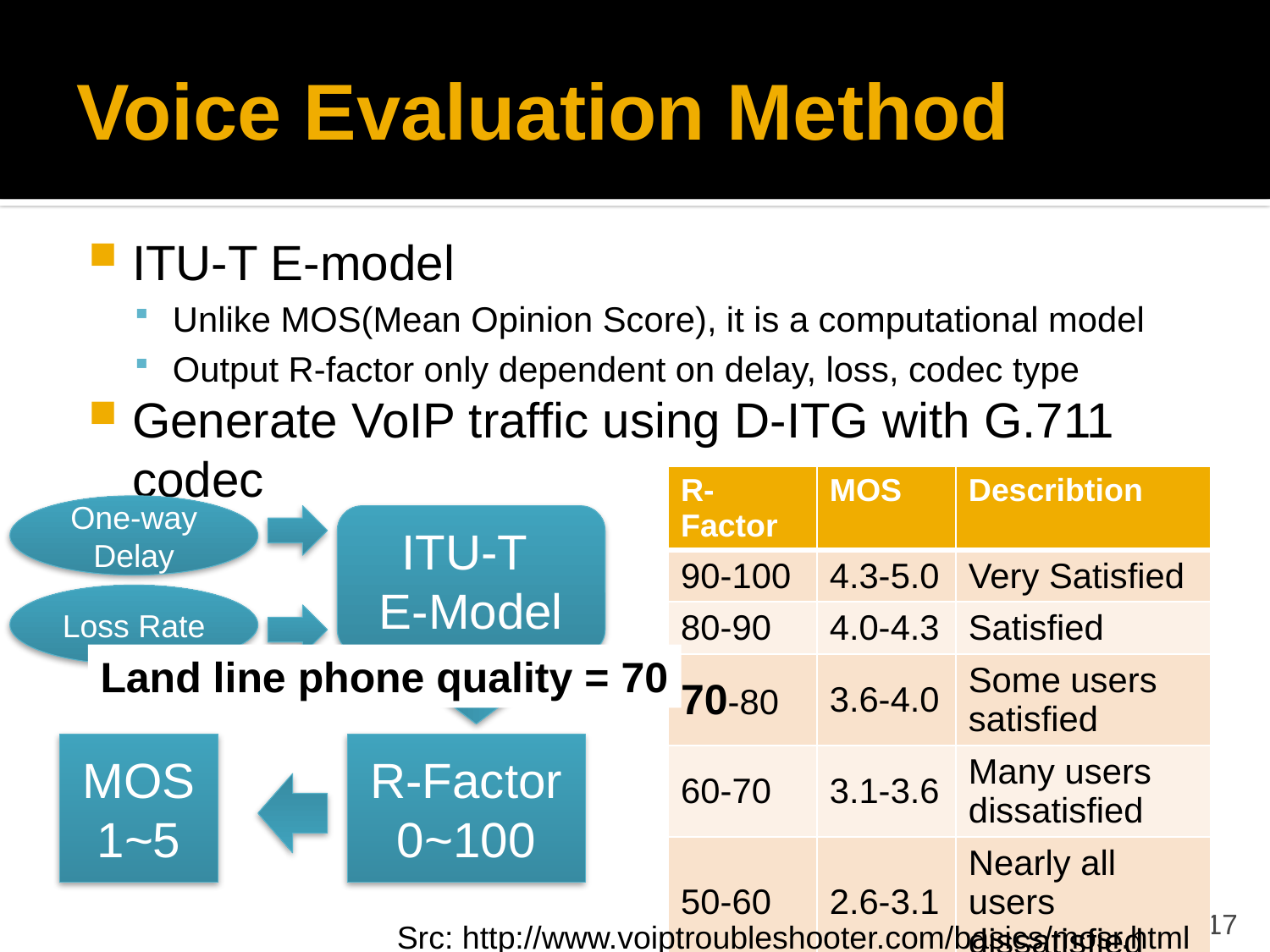

# Voice Evaluation Method
ITU-T E-model
Unlike MOS(Mean Opinion Score), it is a computational model
Output R-factor only dependent on delay, loss, codec type
Generate VoIP traffic using D-ITG with G.711 codec

| R-Factor | MOS | Describtion |
| --- | --- | --- |
| 90-100 | 4.3-5.0 | Very Satisfied |
| 80-90 | 4.0-4.3 | Satisfied |
| 70-80 | 3.6-4.0 | Some users satisfied |
| 60-70 | 3.1-3.6 | Many users dissatisfied |
| 50-60 | 2.6-3.1 | Nearly all users dissatisfied |
One-way Delay

ITU-T
E-Model
Loss Rate

Land line phone quality = 70

MOS
1~5
R-Factor
0~100

17
Src: http://www.voiptroubleshooter.com/basics/mosr.html